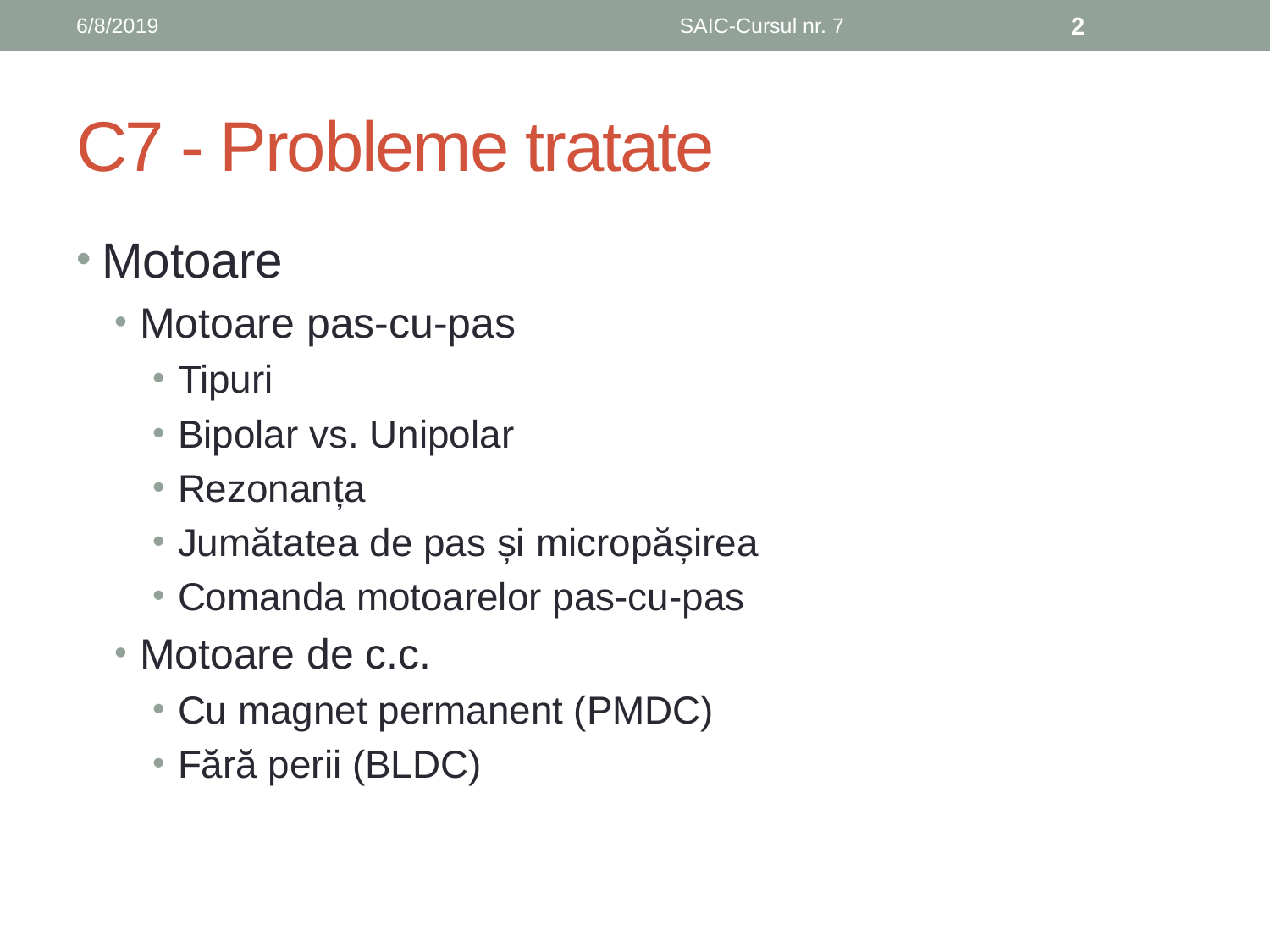

6/8/2019
SAIC-Cursul nr. 7
2
# C7 - Probleme tratate
Motoare
Motoare pas-cu-pas
Tipuri
Bipolar vs. Unipolar
Rezonanța
Jumătatea de pas și micropășirea
Comanda motoarelor pas-cu-pas
Motoare de c.c.
Cu magnet permanent (PMDC)
Fără perii (BLDC)